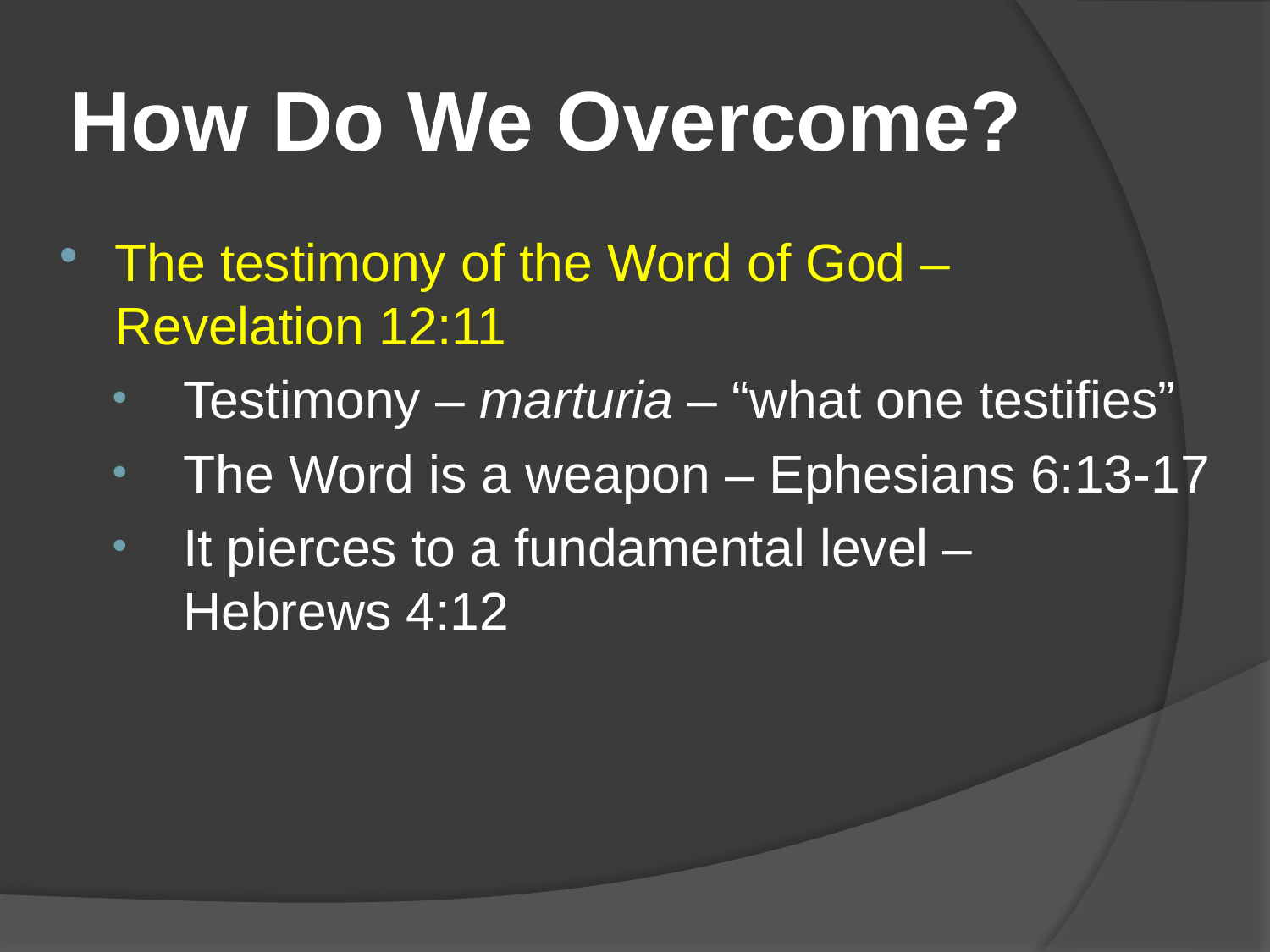

# How Do We Overcome?
The testimony of the Word of God –
Revelation 12:11
Testimony – marturia – “what one testifies”
The Word is a weapon – Ephesians 6:13-17
It pierces to a fundamental level –
Hebrews 4:12